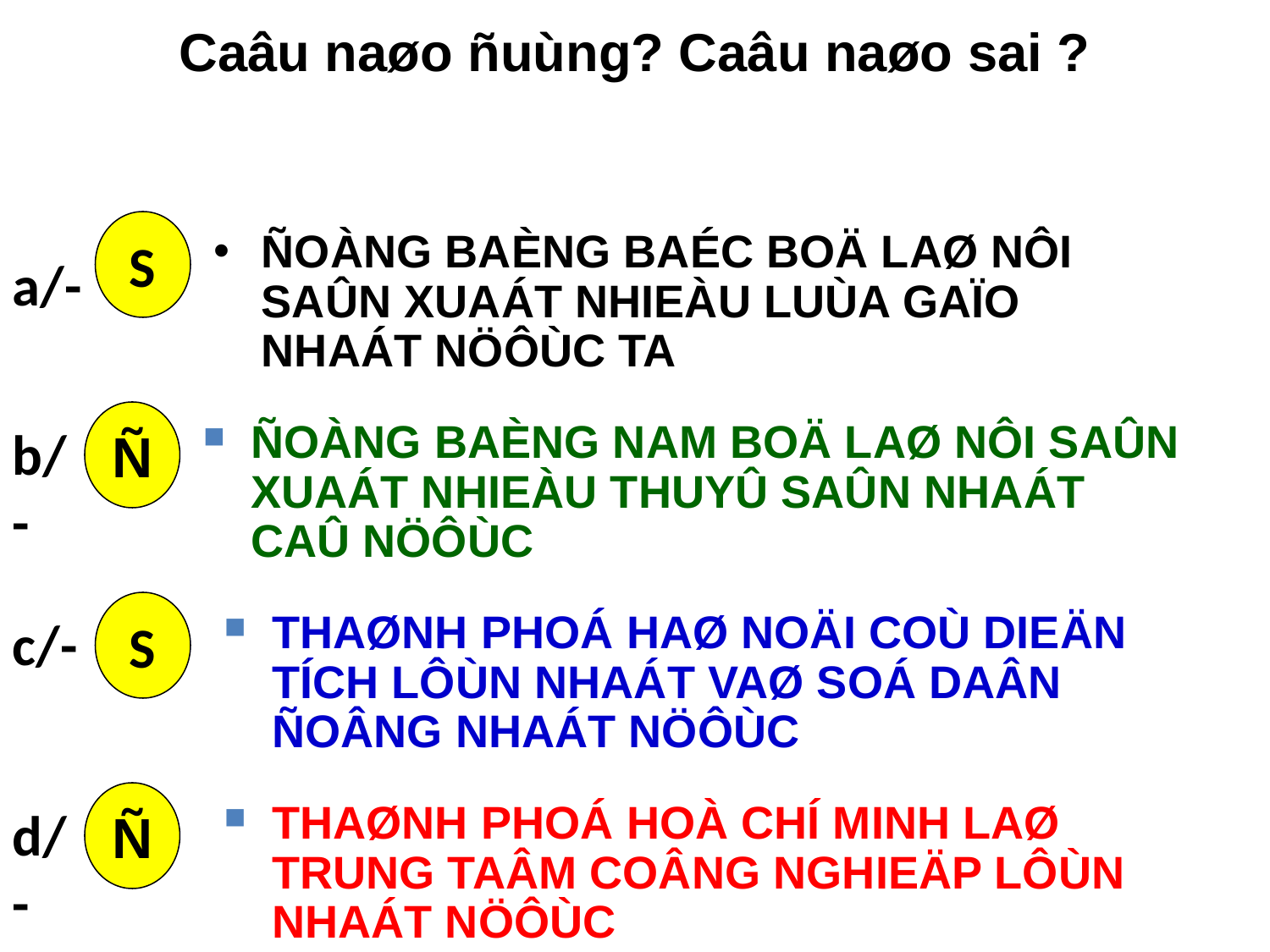

# Caâu naøo ñuùng? Caâu naøo sai ?
S
ÑOÀNG BAÈNG BAÉC BOÄ LAØ NÔI SAÛN XUAÁT NHIEÀU LUÙA GAÏO NHAÁT NÖÔÙC TA
a/-
Ñ
b/-
ÑOÀNG BAÈNG NAM BOÄ LAØ NÔI SAÛN XUAÁT NHIEÀU THUYÛ SAÛN NHAÁT CAÛ NÖÔÙC
S
c/-
THAØNH PHOÁ HAØ NOÄI COÙ DIEÄN TÍCH LÔÙN NHAÁT VAØ SOÁ DAÂN ÑOÂNG NHAÁT NÖÔÙC
Ñ
d/-
THAØNH PHOÁ HOÀ CHÍ MINH LAØ TRUNG TAÂM COÂNG NGHIEÄP LÔÙN  NHAÁT NÖÔÙC